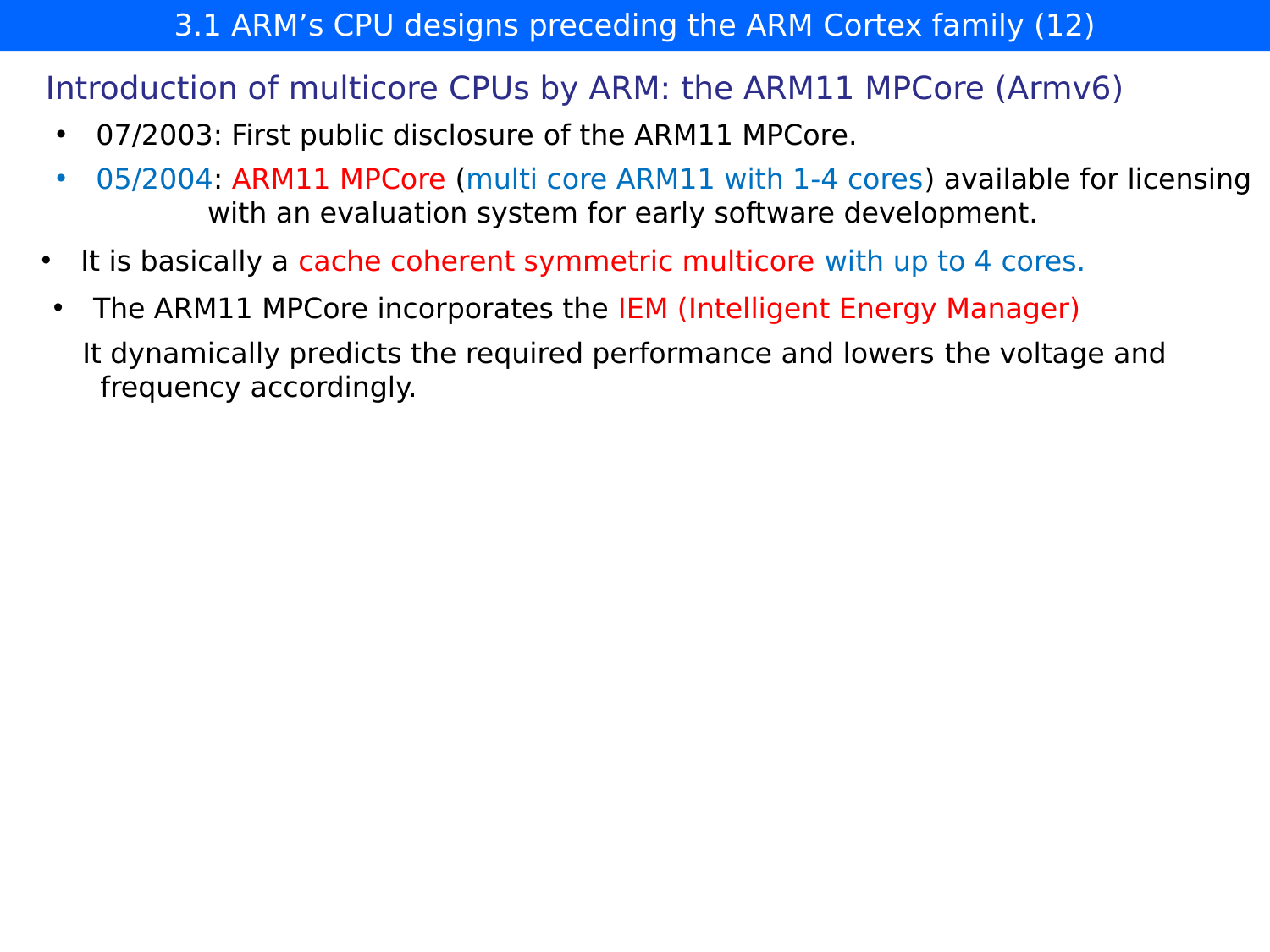

# 3.1 ARM’s CPU designs preceding the ARM Cortex family (12)
Introduction of multicore CPUs by ARM: the ARM11 MPCore (Armv6)
07/2003: First public disclosure of the ARM11 MPCore.
05/2004: ARM11 MPCore (multi core ARM11 with 1-4 cores) available for licensing
                 with an evaluation system for early software development.
It is basically a cache coherent symmetric multicore with up to 4 cores.
The ARM11 MPCore incorporates the IEM (Intelligent Energy Manager)
It dynamically predicts the required performance and lowers the voltage and
  frequency accordingly.